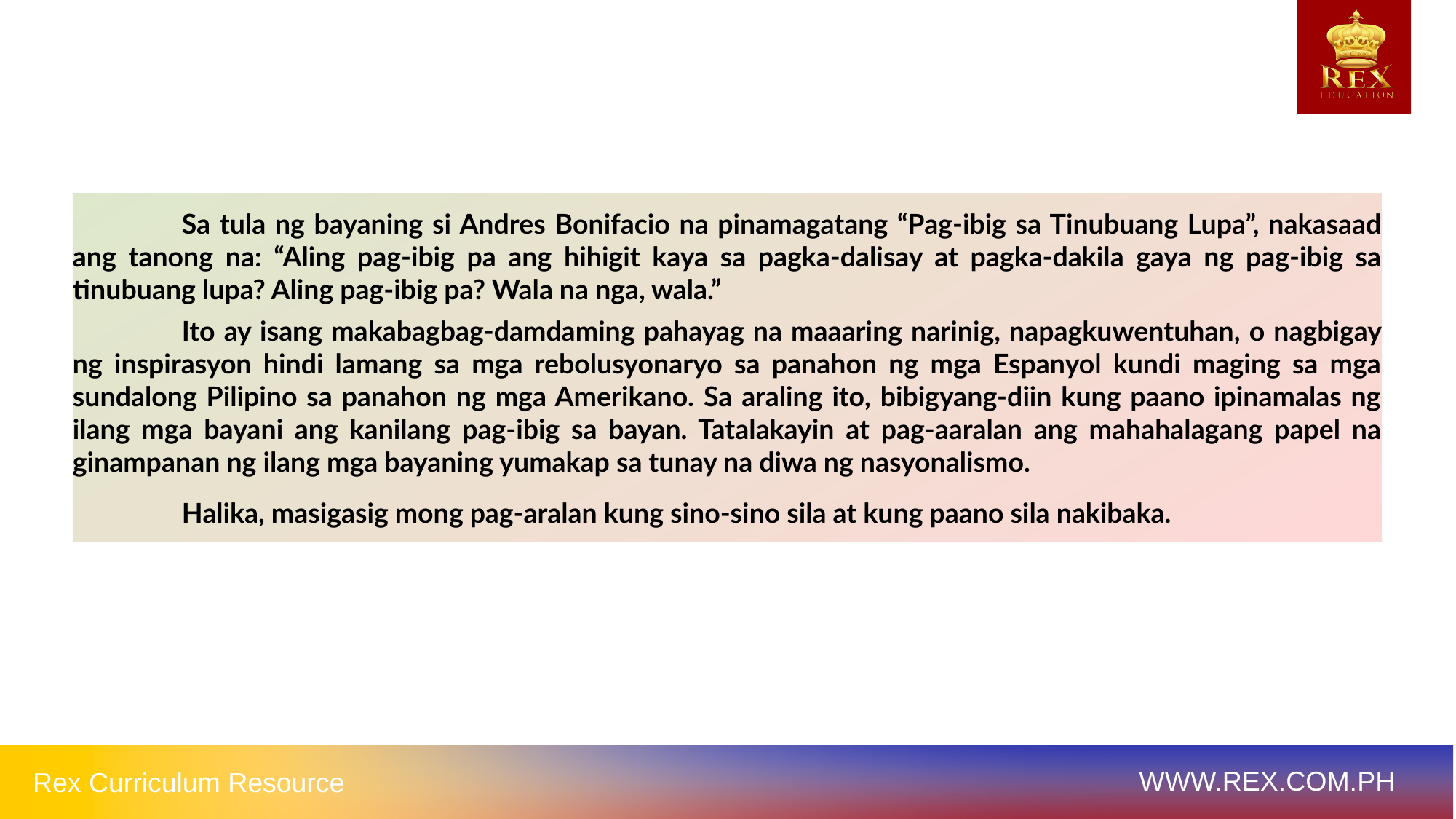

# Sa tula ng bayaning si Andres Bonifacio na pinamagatang “Pag-ibig sa Tinubuang Lupa”, nakasaad ang tanong na: “Aling pag-ibig pa ang hihigit kaya sa pagka-dalisay at pagka-dakila gaya ng pag-ibig sa tinubuang lupa? Aling pag-ibig pa? Wala na nga, wala.”
	Ito ay isang makabagbag-damdaming pahayag na maaaring narinig, napagkuwentuhan, o nagbigay ng inspirasyon hindi lamang sa mga rebolusyonaryo sa panahon ng mga Espanyol kundi maging sa mga sundalong Pilipino sa panahon ng mga Amerikano. Sa araling ito, bibigyang-diin kung paano ipinamalas ng ilang mga bayani ang kanilang pag-ibig sa bayan. Tatalakayin at pag-aaralan ang mahahalagang papel na ginampanan ng ilang mga bayaning yumakap sa tunay na diwa ng nasyonalismo.
	Halika, masigasig mong pag-aralan kung sino-sino sila at kung paano sila nakibaka.